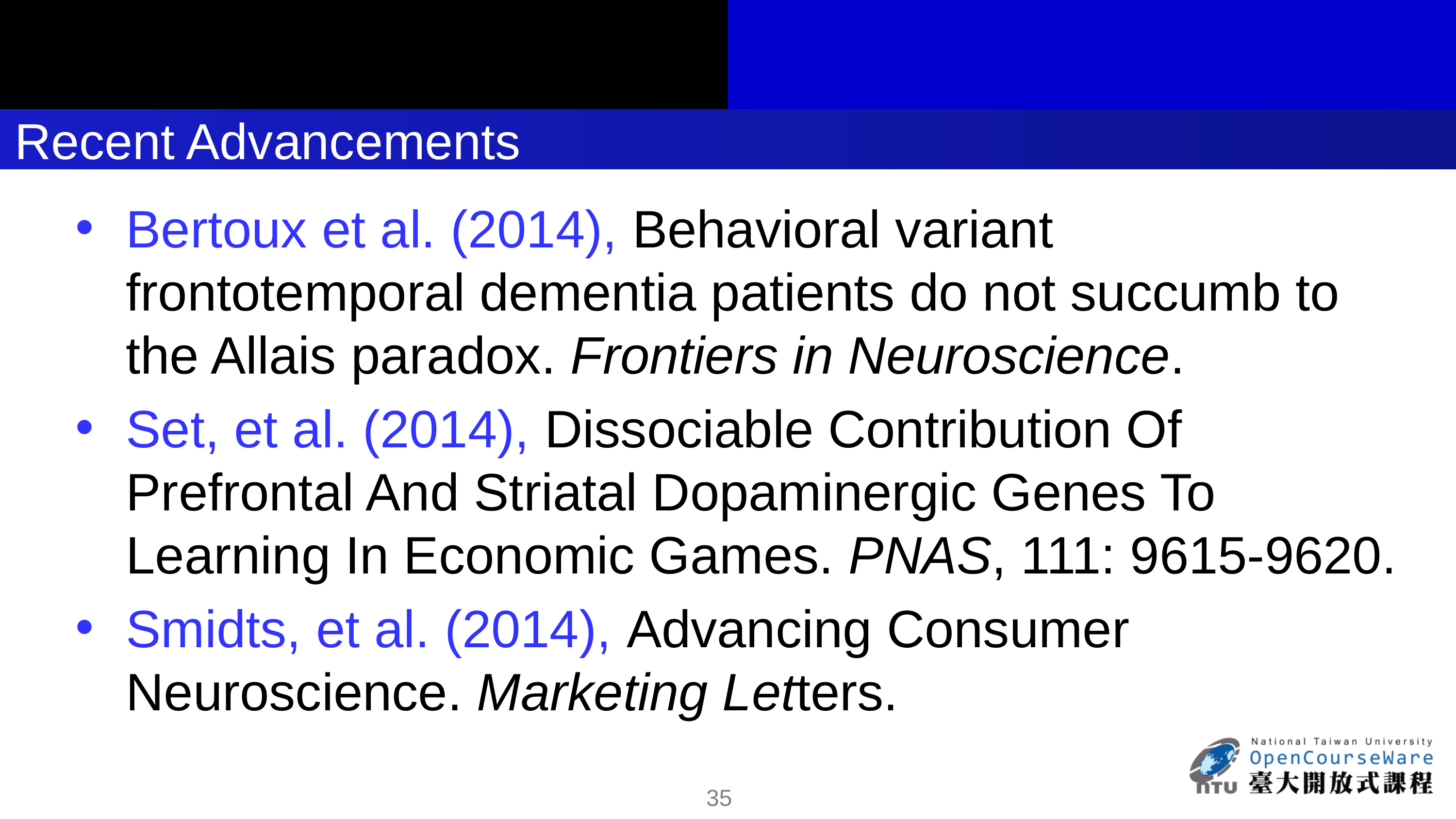

# Recent Advancements
Bertoux et al. (2014), Behavioral variant frontotemporal dementia patients do not succumb to the Allais paradox. Frontiers in Neuroscience.
Set, et al. (2014), Dissociable Contribution Of Prefrontal And Striatal Dopaminergic Genes To Learning In Economic Games. PNAS, 111: 9615-9620.
Smidts, et al. (2014), Advancing Consumer Neuroscience. Marketing Letters.
11/14/2016